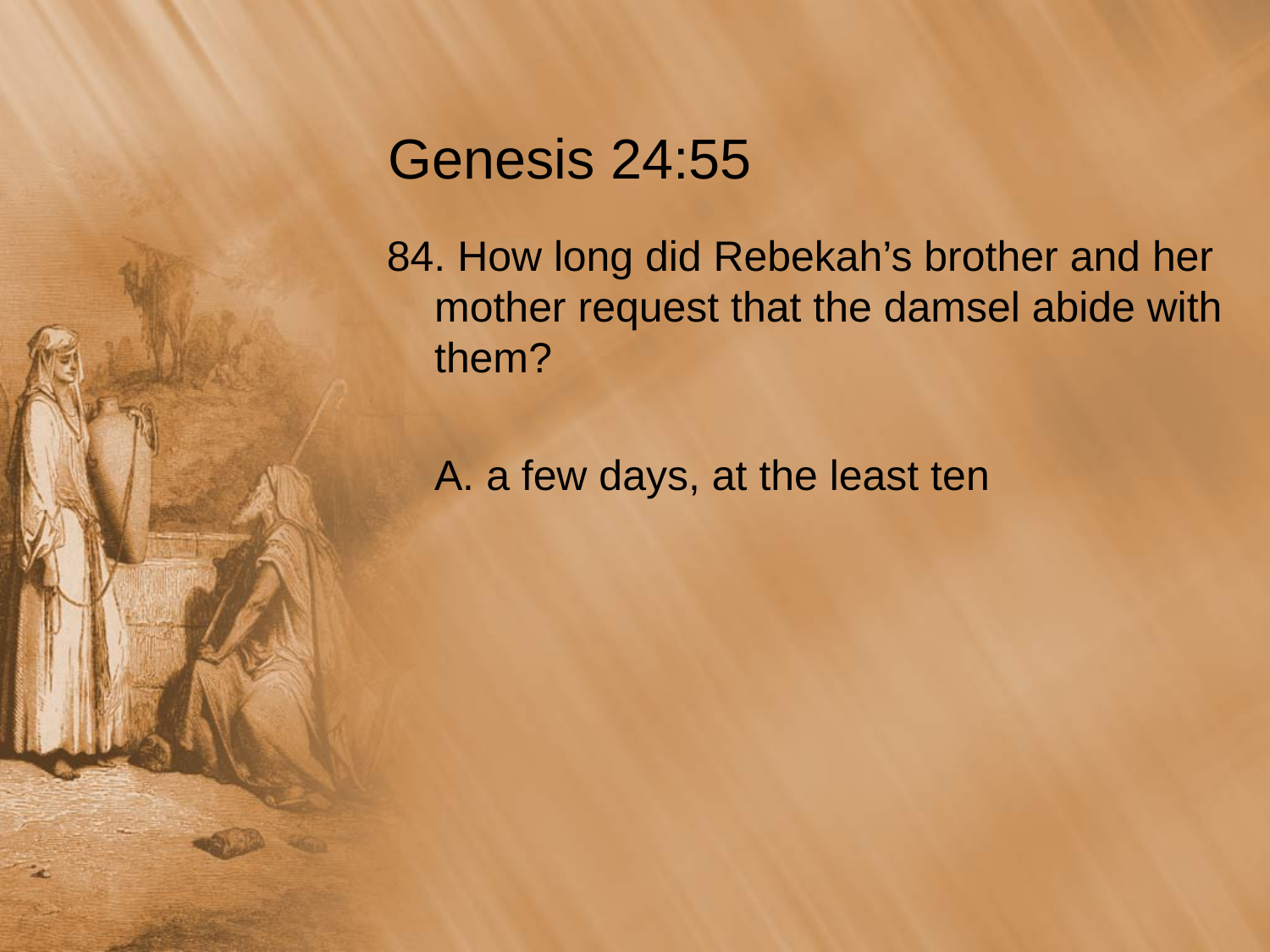

# Genesis 24:55
84. How long did Rebekah’s brother and her mother request that the damsel abide with them?

	A. a few days, at the least ten